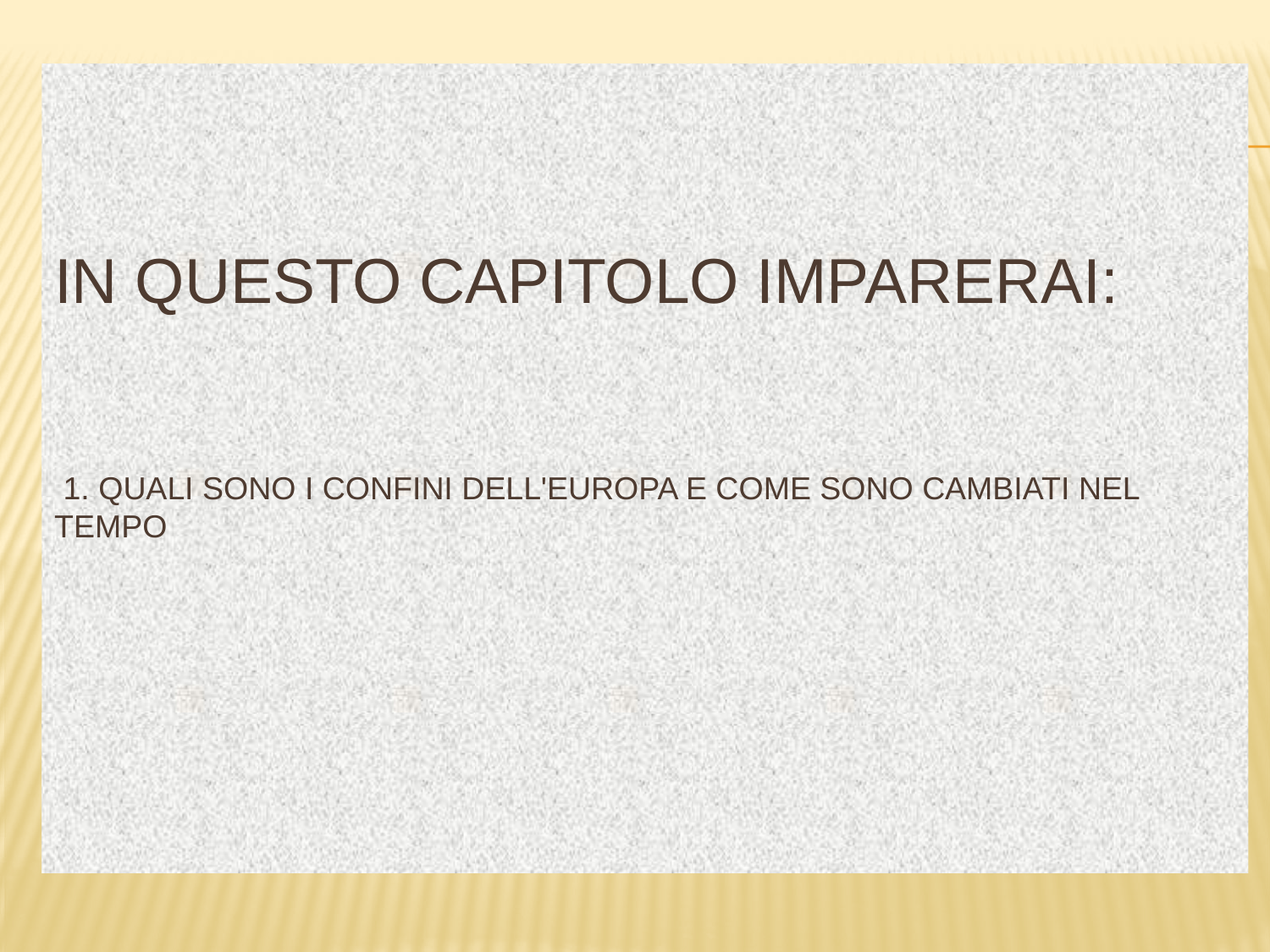

# In questo capitolo imparerai:    1. quali sono i confini dell'Europa e come sono cambiati nel tempo